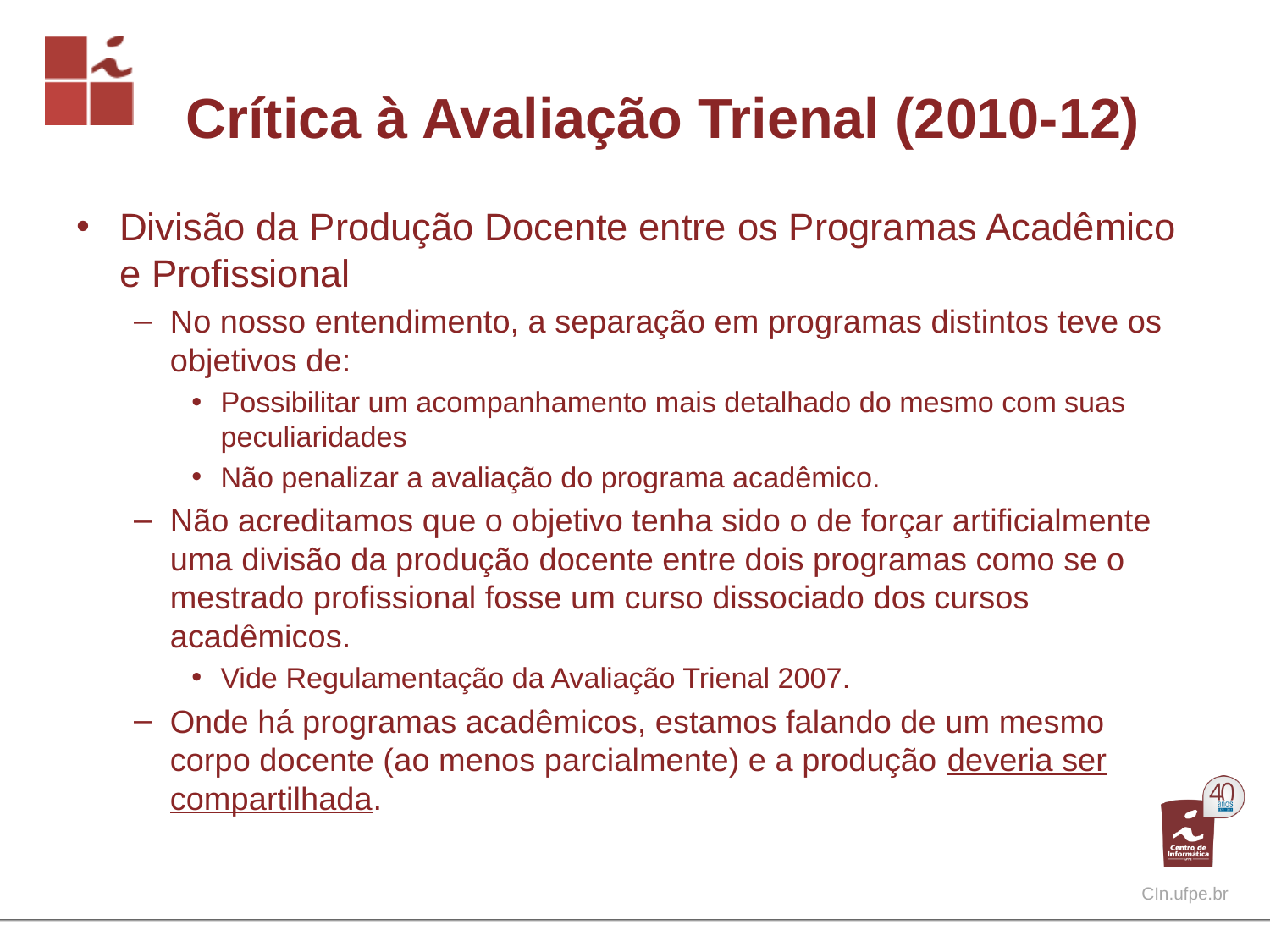

# Crítica à Avaliação Trienal (2010-12)
Divisão da Produção Docente entre os Programas Acadêmico e Profissional
No nosso entendimento, a separação em programas distintos teve os objetivos de:
Possibilitar um acompanhamento mais detalhado do mesmo com suas peculiaridades
Não penalizar a avaliação do programa acadêmico.
Não acreditamos que o objetivo tenha sido o de forçar artificialmente uma divisão da produção docente entre dois programas como se o mestrado profissional fosse um curso dissociado dos cursos acadêmicos.
Vide Regulamentação da Avaliação Trienal 2007.
Onde há programas acadêmicos, estamos falando de um mesmo corpo docente (ao menos parcialmente) e a produção deveria ser compartilhada.